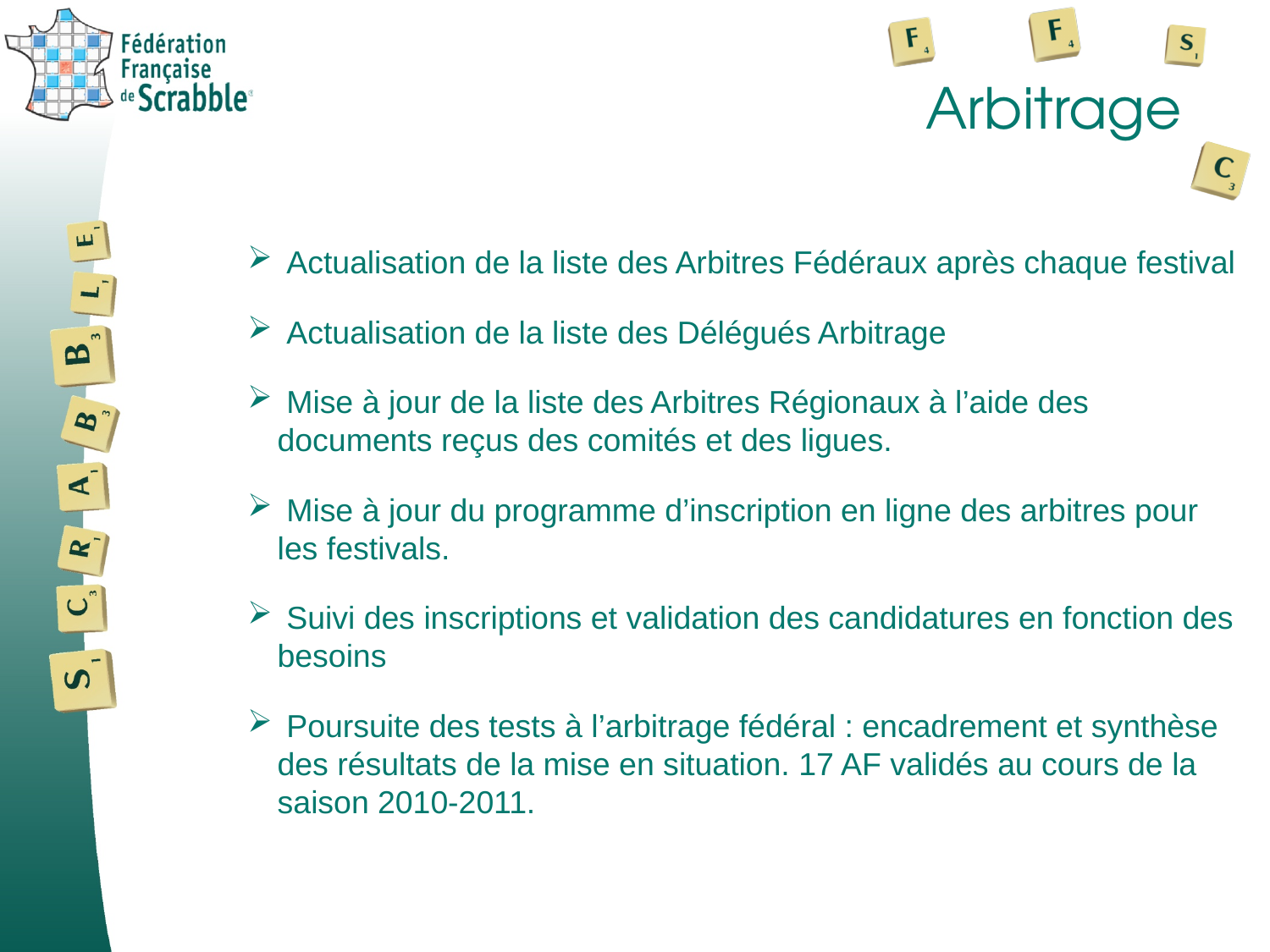

# Arbitrage
 Actualisation de la liste des Arbitres Fédéraux après chaque festival
 Actualisation de la liste des Délégués Arbitrage
 Mise à jour de la liste des Arbitres Régionaux à l’aide des documents reçus des comités et des ligues.
 Mise à jour du programme d’inscription en ligne des arbitres pour les festivals.
 Suivi des inscriptions et validation des candidatures en fonction des besoins
 Poursuite des tests à l’arbitrage fédéral : encadrement et synthèse des résultats de la mise en situation. 17 AF validés au cours de la saison 2010-2011.